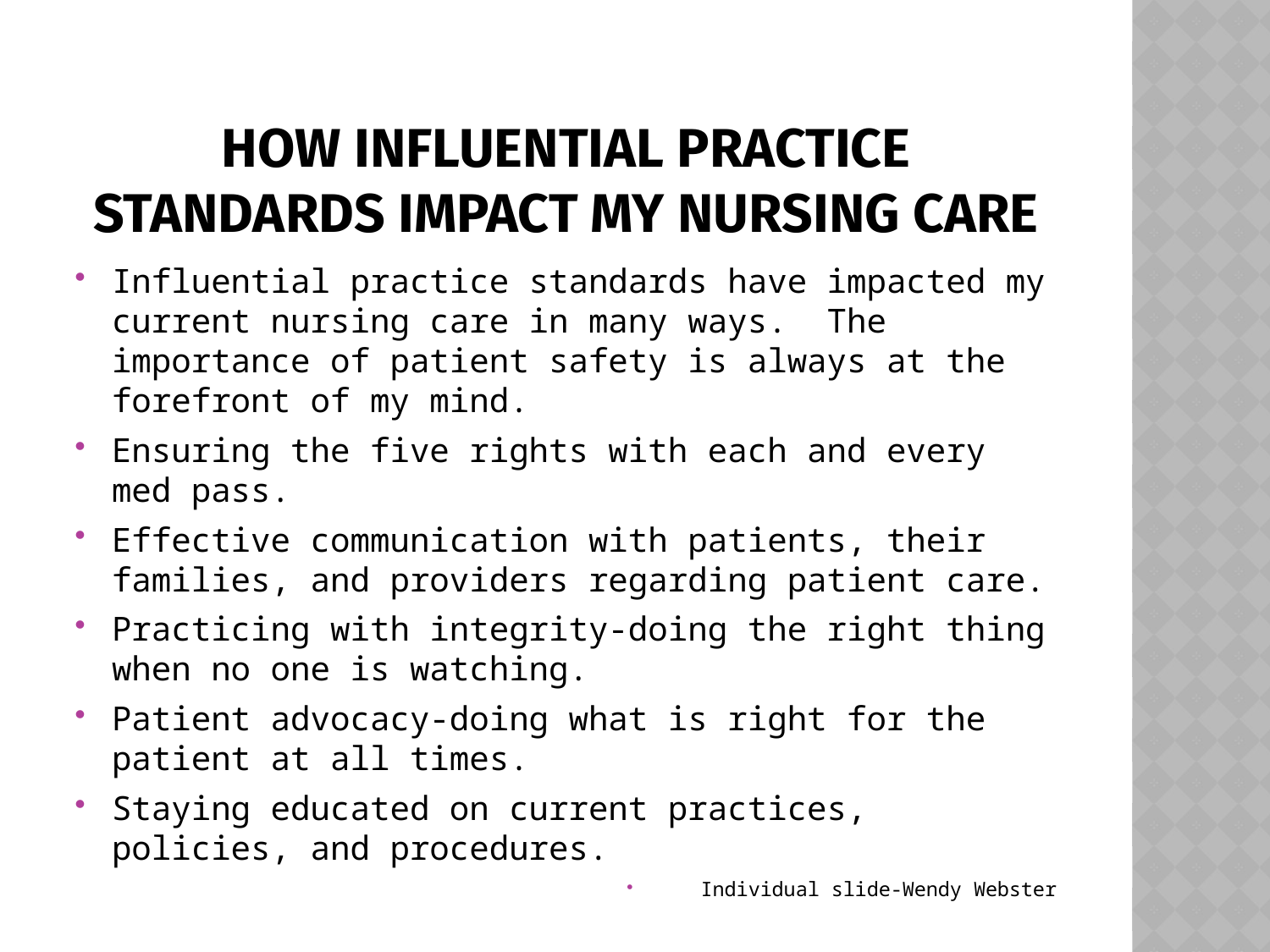

# How influential practice standards impact my nursing care
Influential practice standards have impacted my current nursing care in many ways.  The importance of patient safety is always at the forefront of my mind.
Ensuring the five rights with each and every med pass.
Effective communication with patients, their families, and providers regarding patient care.
Practicing with integrity-doing the right thing when no one is watching.
Patient advocacy-doing what is right for the patient at all times.
Staying educated on current practices, policies, and procedures.
Individual slide-Wendy Webster